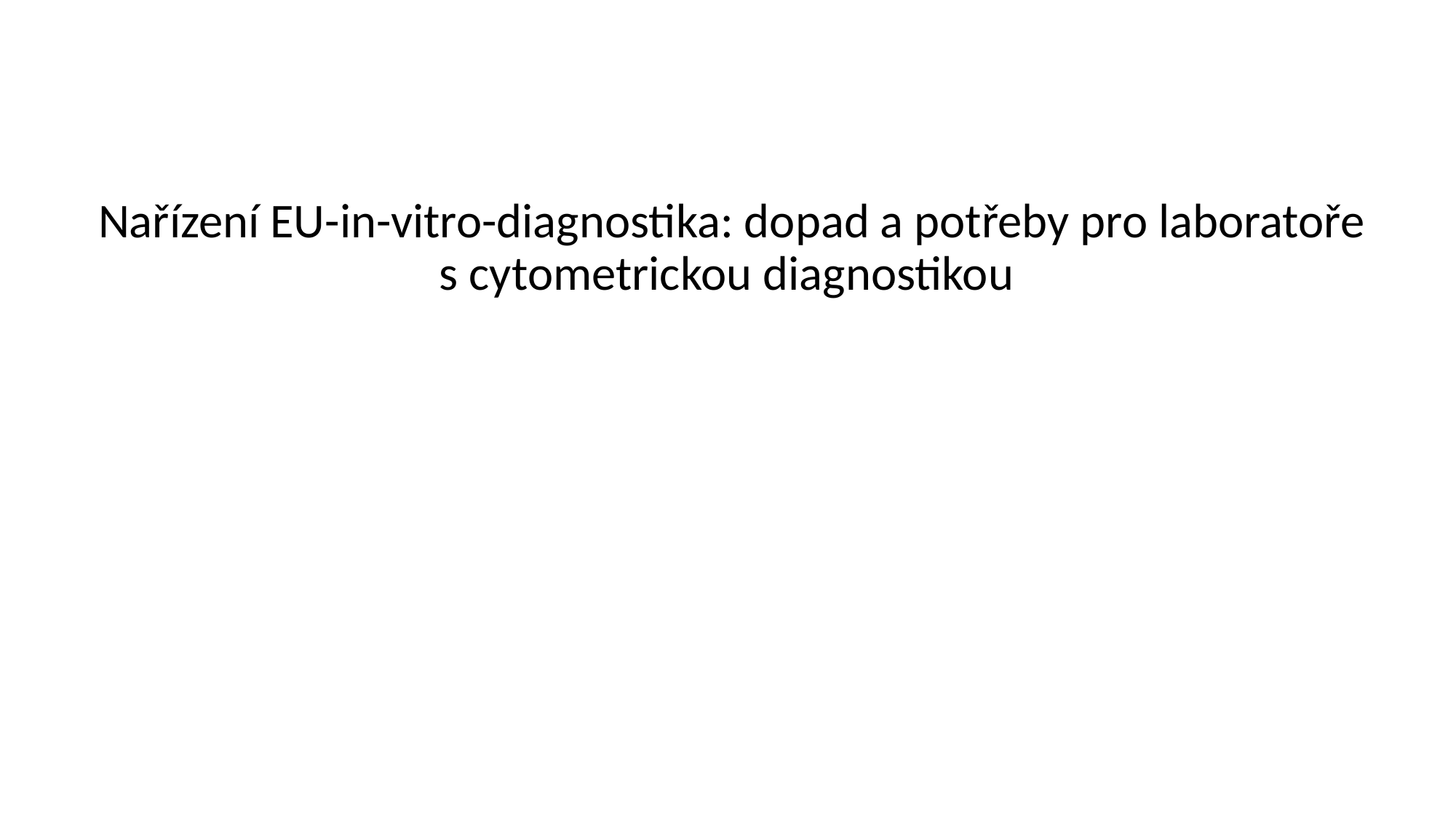

# Nařízení EU-in-vitro-diagnostika: dopad a potřeby pro laboratoře s cytometrickou diagnostikou